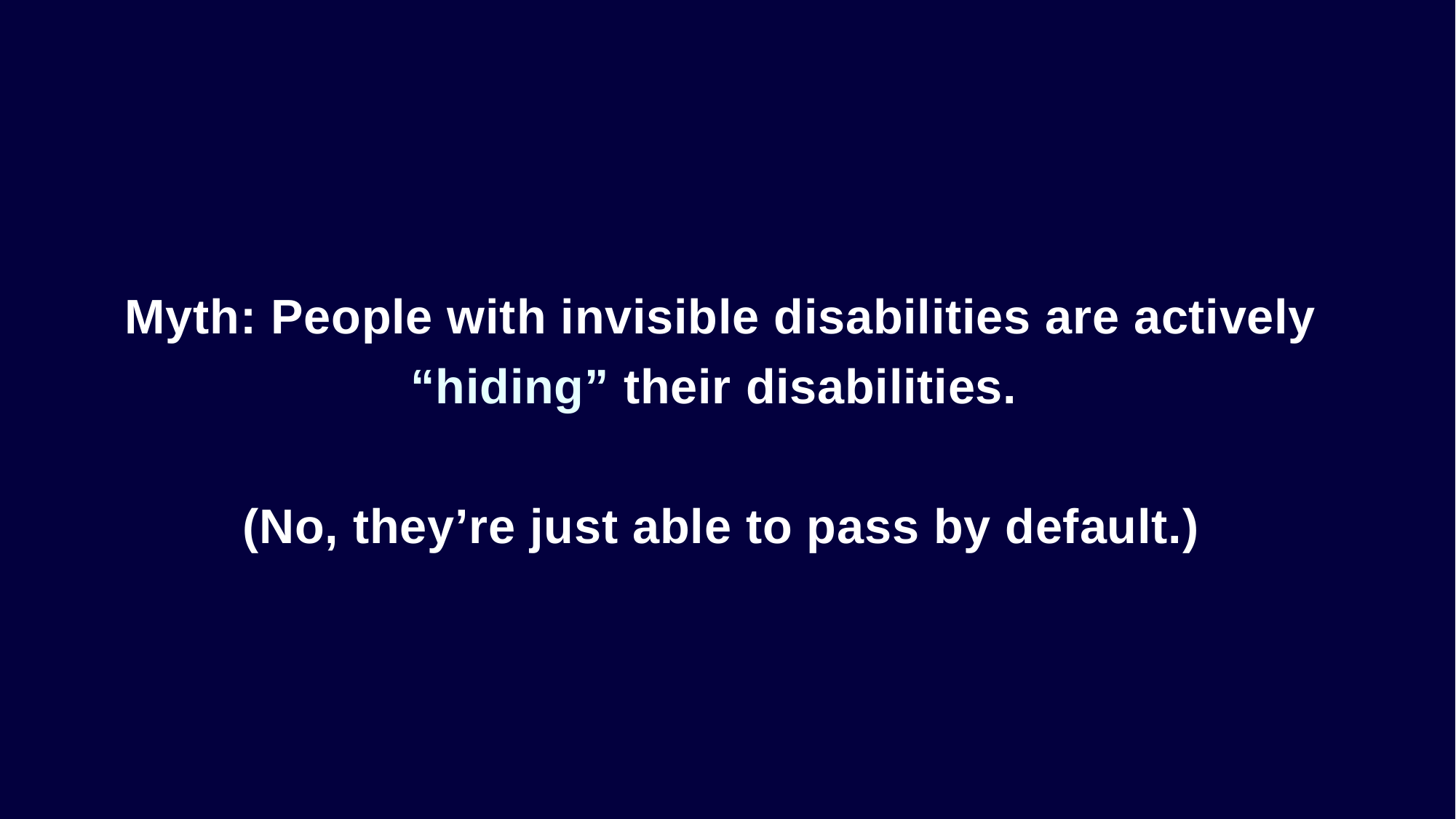

Myth: People with invisible disabilities are actively “hiding” their disabilities.
(No, they’re just able to pass by default.)